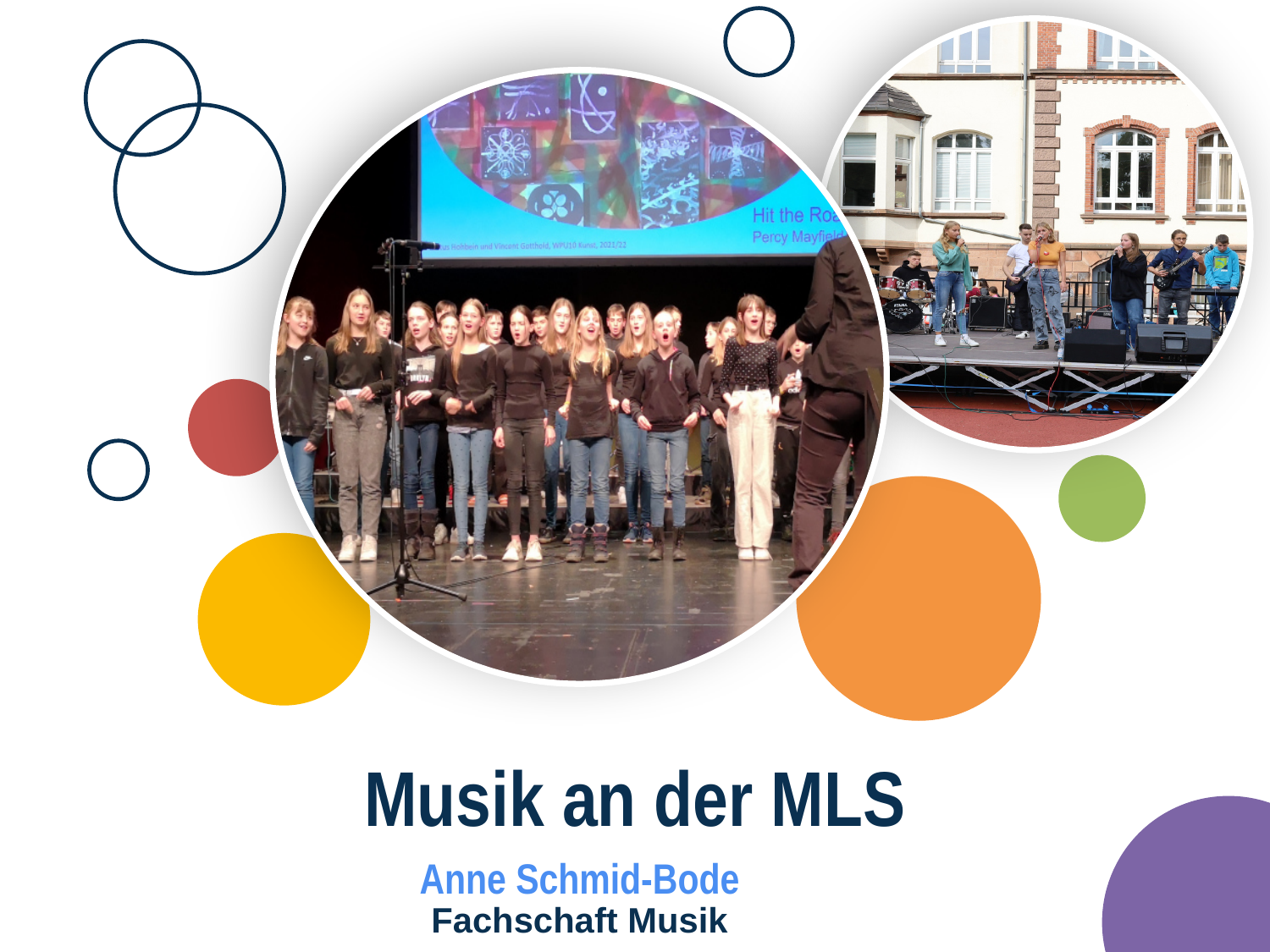

# Musik an der MLS
Anne Schmid-Bode
Fachschaft Musik